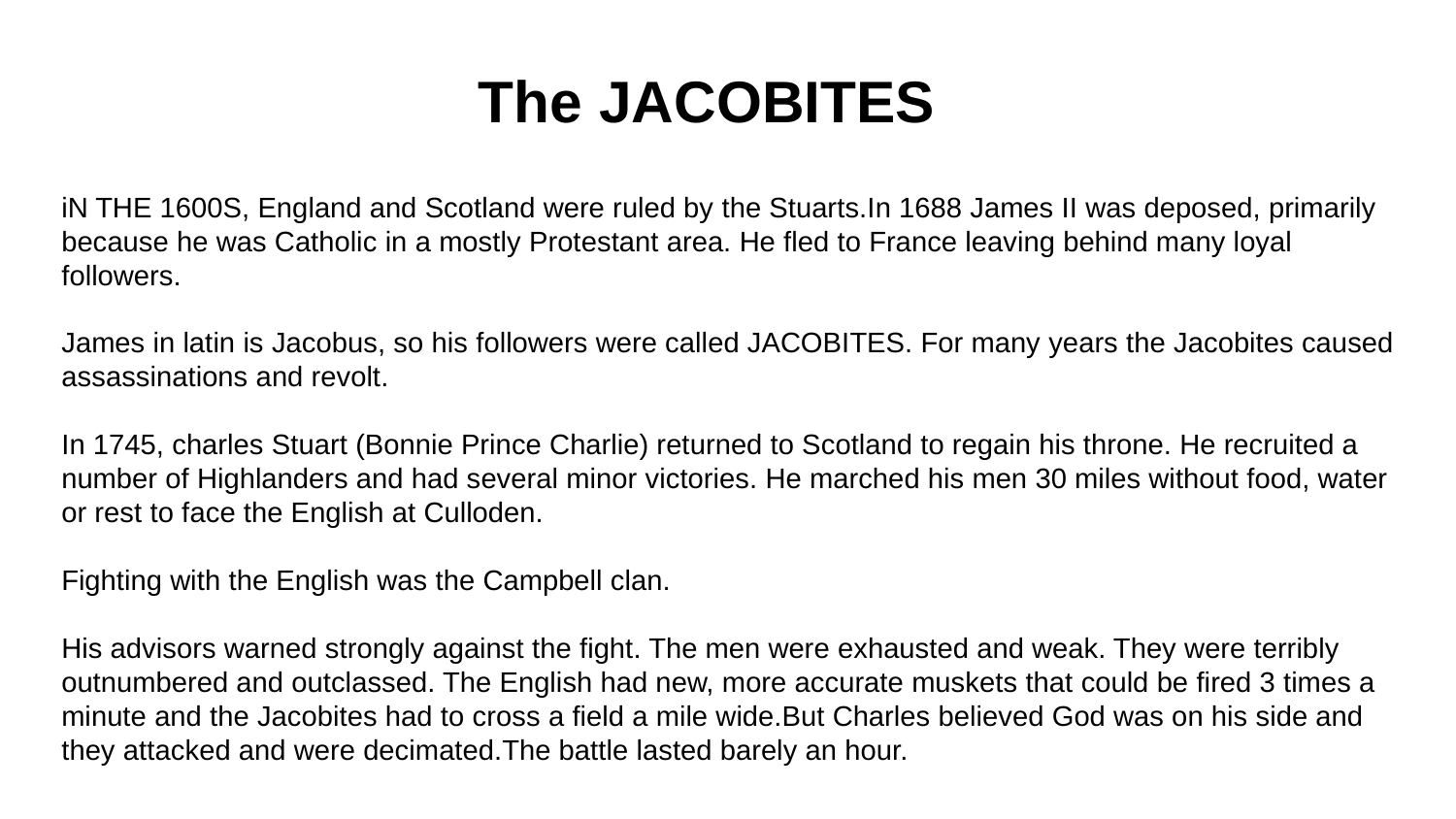

The JACOBITES
iN THE 1600S, England and Scotland were ruled by the Stuarts.In 1688 James II was deposed, primarily because he was Catholic in a mostly Protestant area. He fled to France leaving behind many loyal followers.

James in latin is Jacobus, so his followers were called JACOBITES. For many years the Jacobites caused assassinations and revolt.

In 1745, charles Stuart (Bonnie Prince Charlie) returned to Scotland to regain his throne. He recruited a number of Highlanders and had several minor victories. He marched his men 30 miles without food, water or rest to face the English at Culloden.

Fighting with the English was the Campbell clan.

His advisors warned strongly against the fight. The men were exhausted and weak. They were terribly outnumbered and outclassed. The English had new, more accurate muskets that could be fired 3 times a minute and the Jacobites had to cross a field a mile wide.But Charles believed God was on his side and they attacked and were decimated.The battle lasted barely an hour.